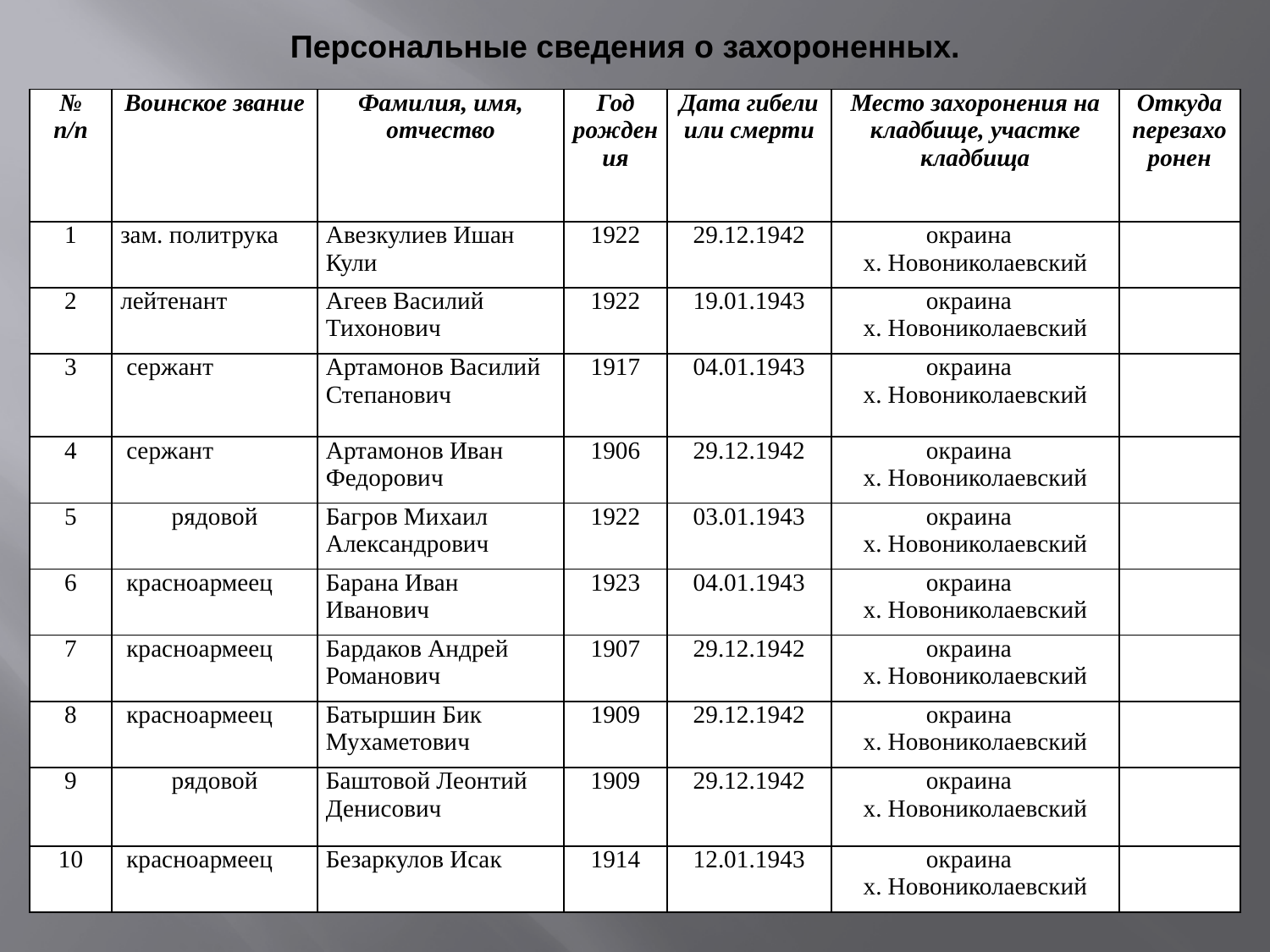

Персональные сведения о захороненных.
| № п/п | Воинское звание | Фамилия, имя, отчество | Год рождения | Дата гибели или смерти | Место захоронения на кладбище, участке кладбища | Откуда перезахоронен |
| --- | --- | --- | --- | --- | --- | --- |
| 1 | зам. политрука | Авезкулиев Ишан Кули | 1922 | 29.12.1942 | окраина х. Новониколаевский |  |
| 2 | лейтенант | Агеев Василий Тихонович | 1922 | 19.01.1943 | окраина х. Новониколаевский |  |
| 3 | сержант | Артамонов Василий Степанович | 1917 | 04.01.1943 | окраина х. Новониколаевский |  |
| 4 | сержант | Артамонов Иван Федорович | 1906 | 29.12.1942 | окраина х. Новониколаевский |  |
| 5 | рядовой | Багров Михаил Александрович | 1922 | 03.01.1943 | окраина х. Новониколаевский |  |
| 6 | красноармеец | Барана Иван Иванович | 1923 | 04.01.1943 | окраина х. Новониколаевский |  |
| 7 | красноармеец | Бардаков Андрей Романович | 1907 | 29.12.1942 | окраина х. Новониколаевский |  |
| 8 | красноармеец | Батыршин Бик Мухаметович | 1909 | 29.12.1942 | окраина х. Новониколаевский |  |
| 9 | рядовой | Баштовой Леонтий Денисович | 1909 | 29.12.1942 | окраина х. Новониколаевский |  |
| 10 | красноармеец | Безаркулов Исак | 1914 | 12.01.1943 | окраина х. Новониколаевский |  |